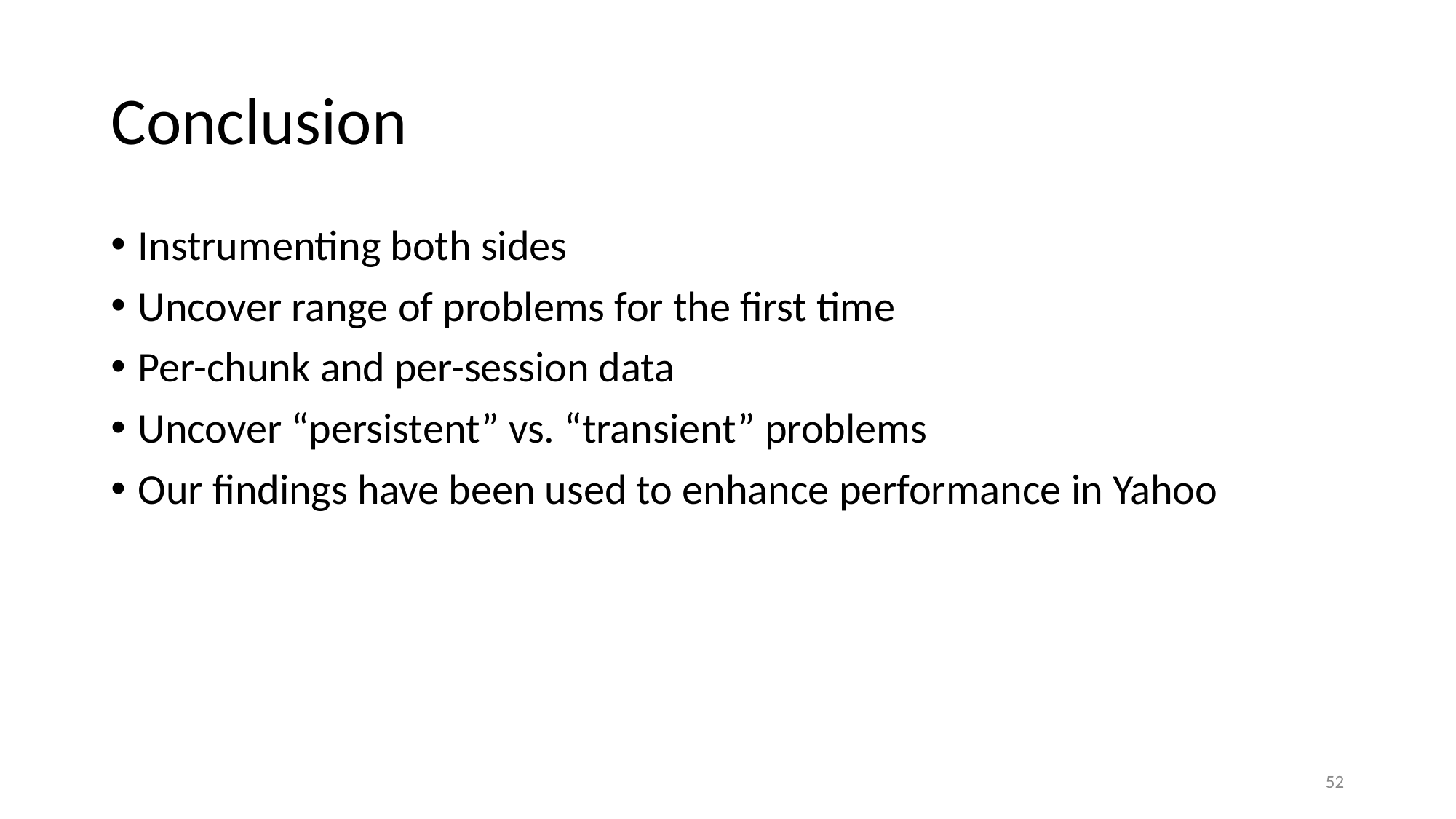

# Conclusion
Instrumenting both sides
Uncover range of problems for the first time
Per-chunk and per-session data
Uncover “persistent” vs. “transient” problems
Our findings have been used to enhance performance in Yahoo
52